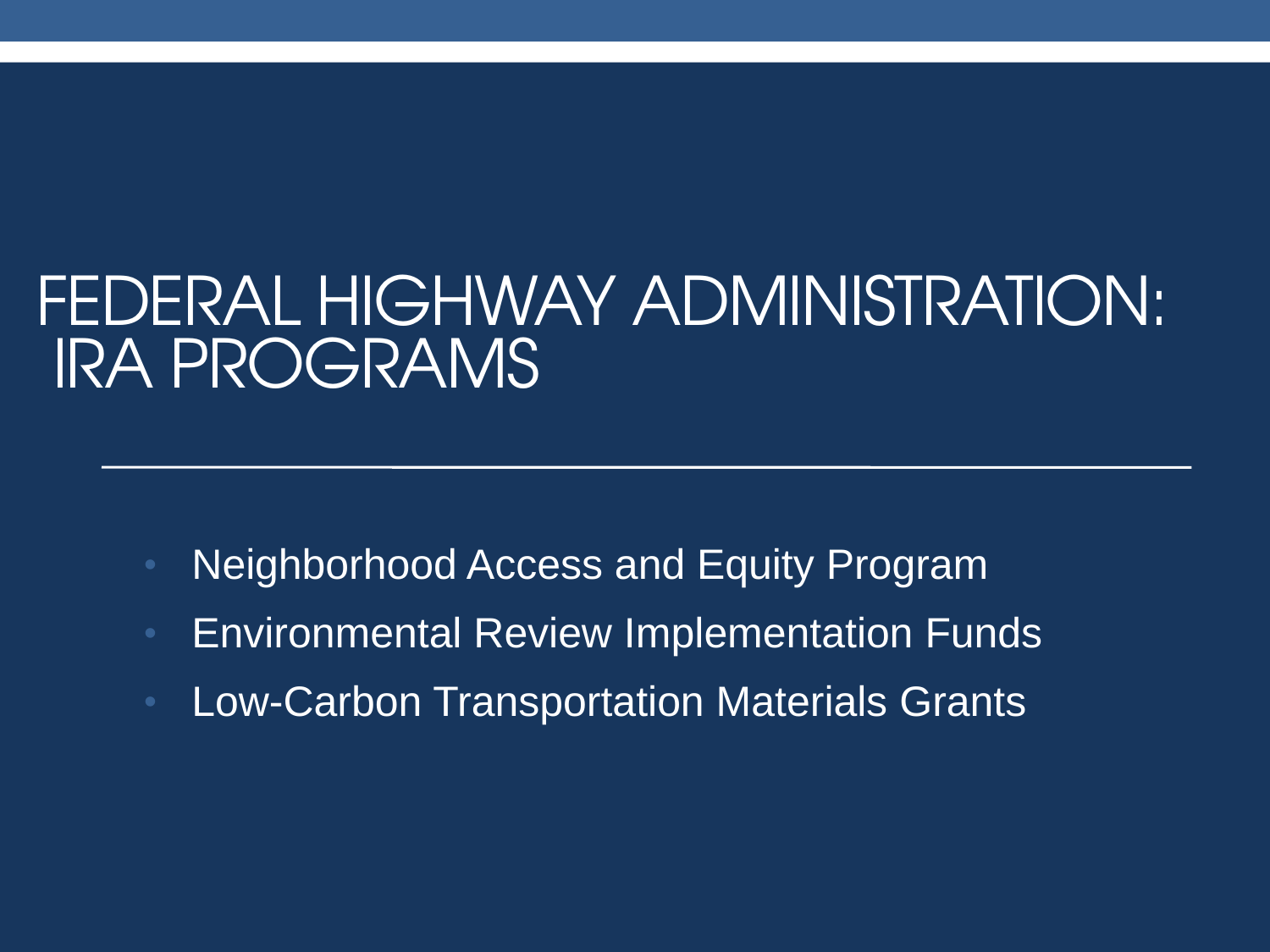

# Federal Highway Administration: IRA Programs
Neighborhood Access and Equity Program
Environmental Review Implementation Funds
Low-Carbon Transportation Materials Grants